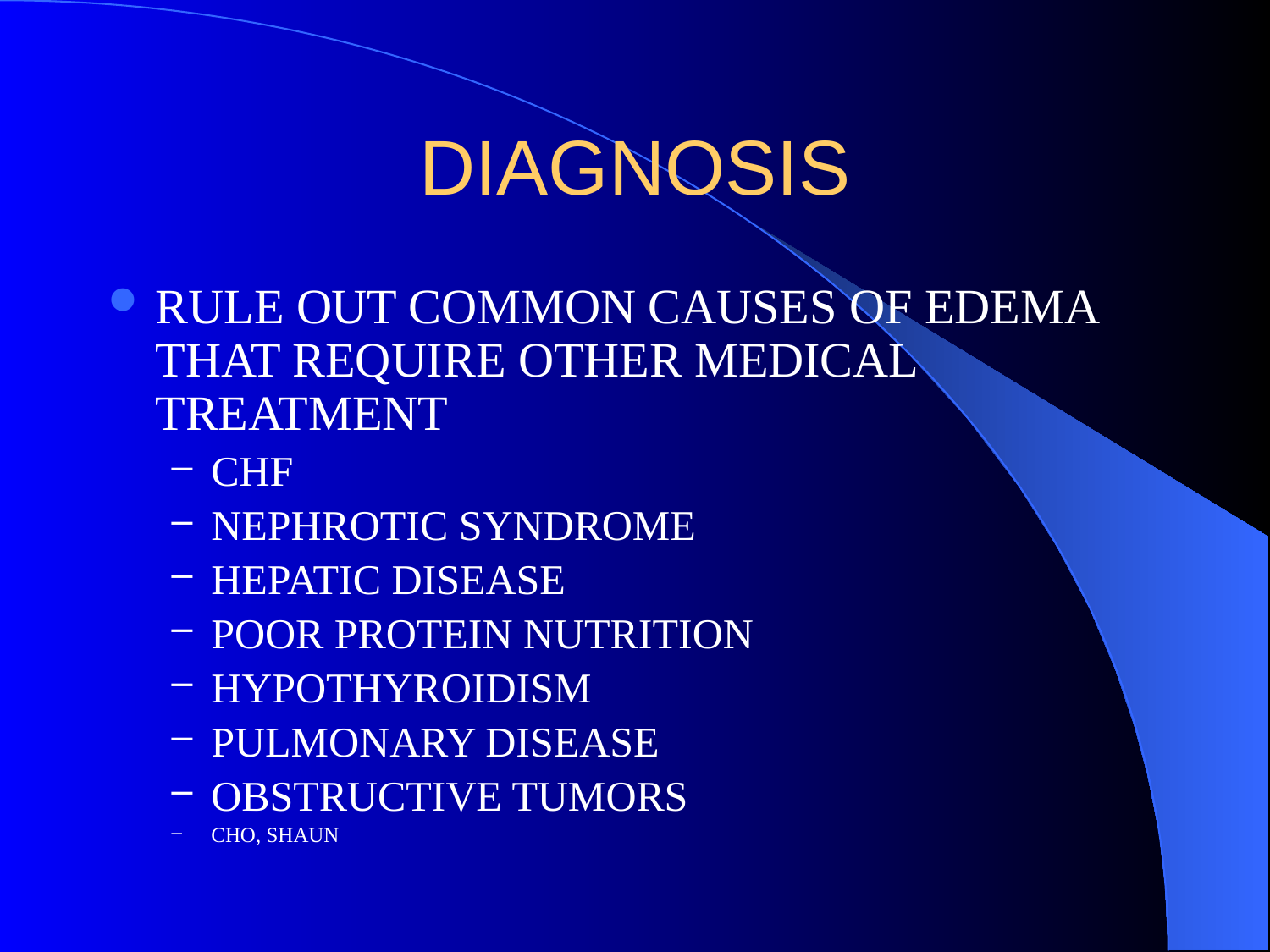

# DIAGNOSIS
RULE OUT COMMON CAUSES OF EDEMA THAT REQUIRE OTHER MEDICAL TREATMENT
CHF
NEPHROTIC SYNDROME
HEPATIC DISEASE
POOR PROTEIN NUTRITION
HYPOTHYROIDISM
PULMONARY DISEASE
OBSTRUCTIVE TUMORS
CHO, SHAUN